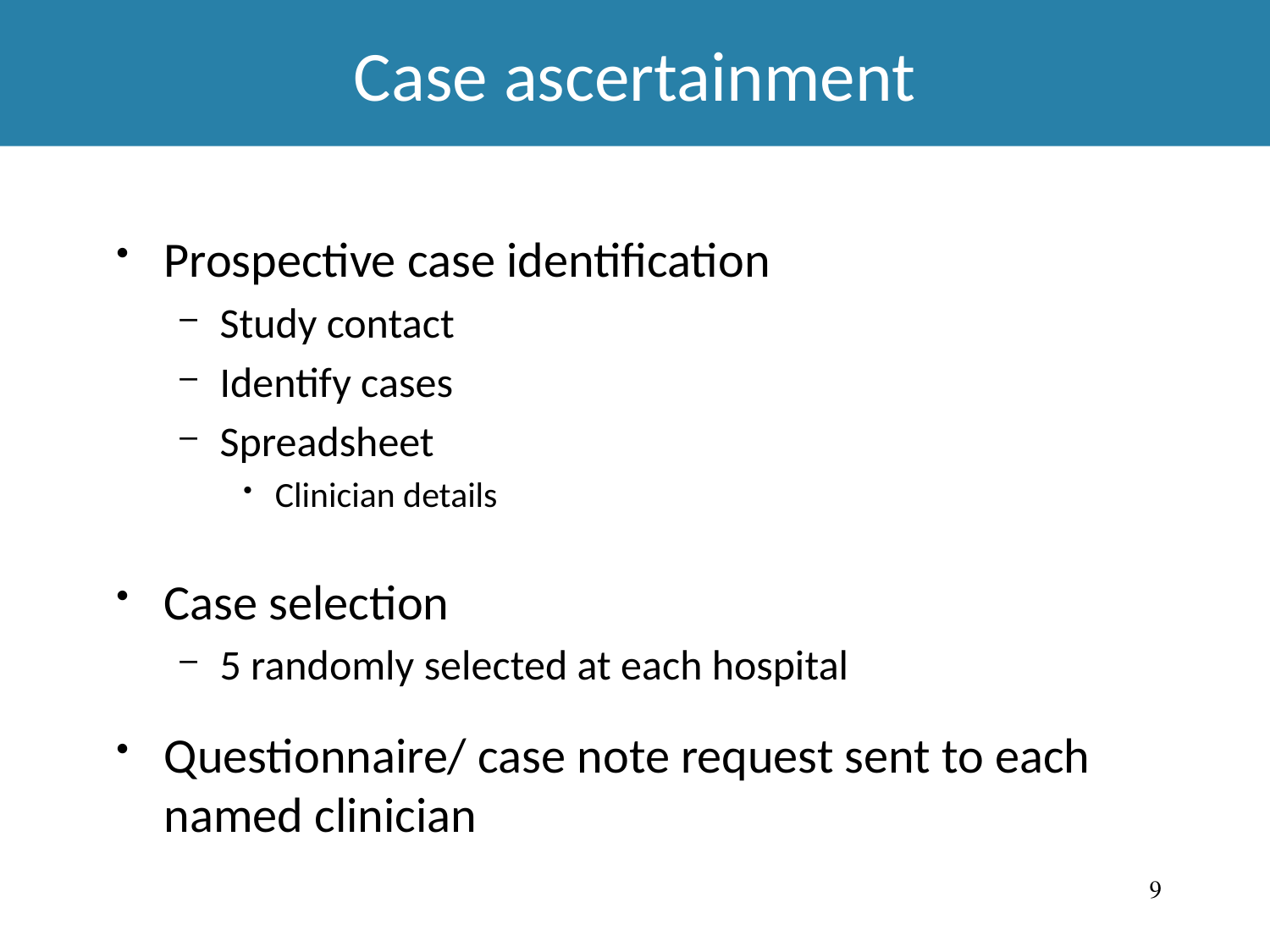

Case ascertainment
# Method

Prospective case identification
Study contact
Identify cases
Spreadsheet
Clinician details

Case selection
5 randomly selected at each hospital

Questionnaire/ case note request sent to each named clinician
9